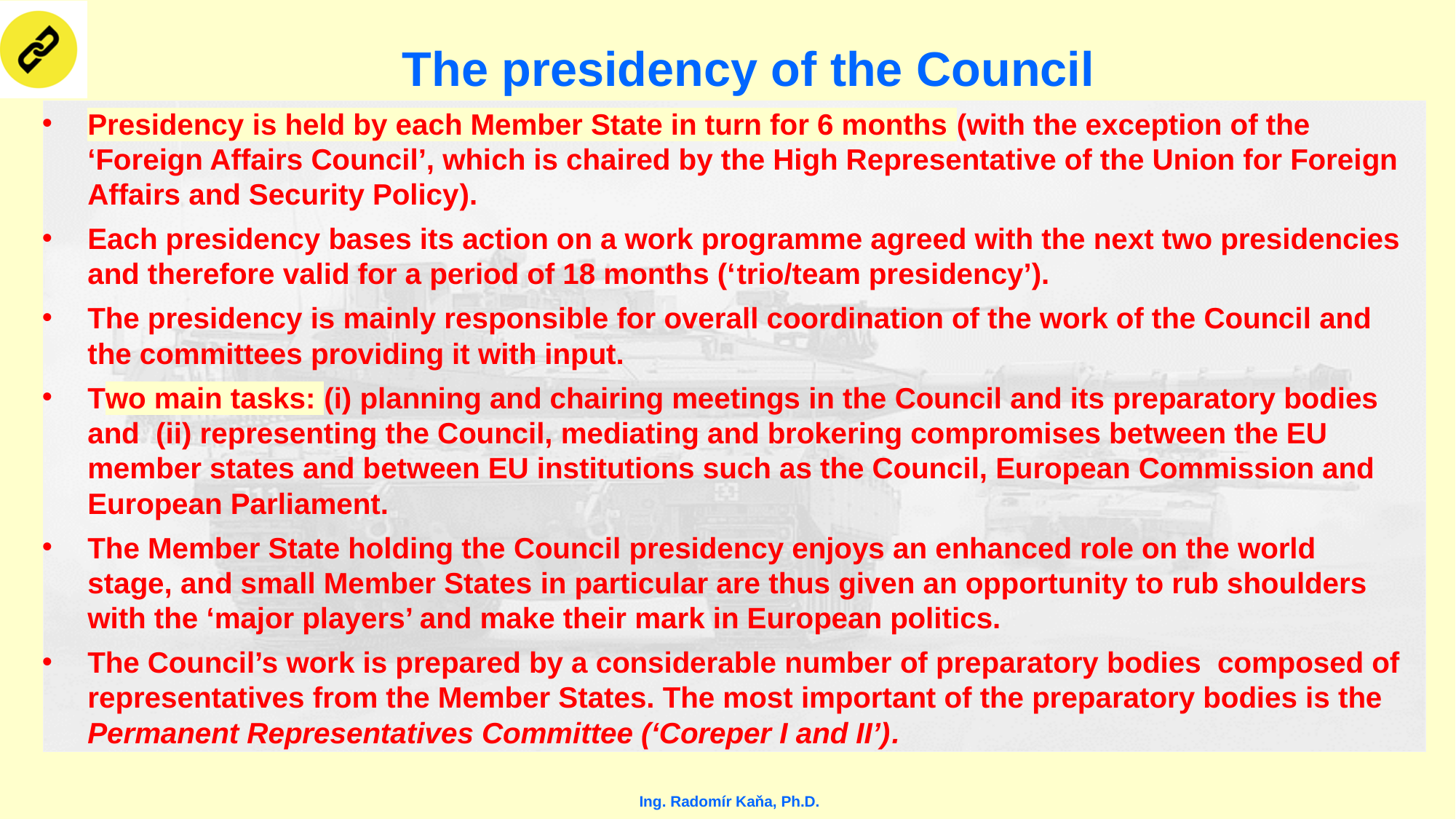

# The presidency of the Council
Presidency is held by each Member State in turn for 6 months (with the exception of the ‘Foreign Affairs Council’, which is chaired by the High Representative of the Union for Foreign Affairs and Security Policy).
Each presidency bases its action on a work programme agreed with the next two presidencies and therefore valid for a period of 18 months (‘trio/team presidency’).
The presidency is mainly responsible for overall coordination of the work of the Council and the committees providing it with input.
Two main tasks: (i) planning and chairing meetings in the Council and its preparatory bodies and  (ii) representing the Council, mediating and brokering compromises between the EU member states and between EU institutions such as the Council, European Commission and European Parliament.
The Member State holding the Council presidency enjoys an enhanced role on the world stage, and small Member States in particular are thus given an opportunity to rub shoulders with the ‘major players’ and make their mark in European politics.
The Council’s work is prepared by a considerable number of preparatory bodies  composed of representatives from the Member States. The most important of the preparatory bodies is the Permanent Representatives Committee (‘Coreper I and II’).